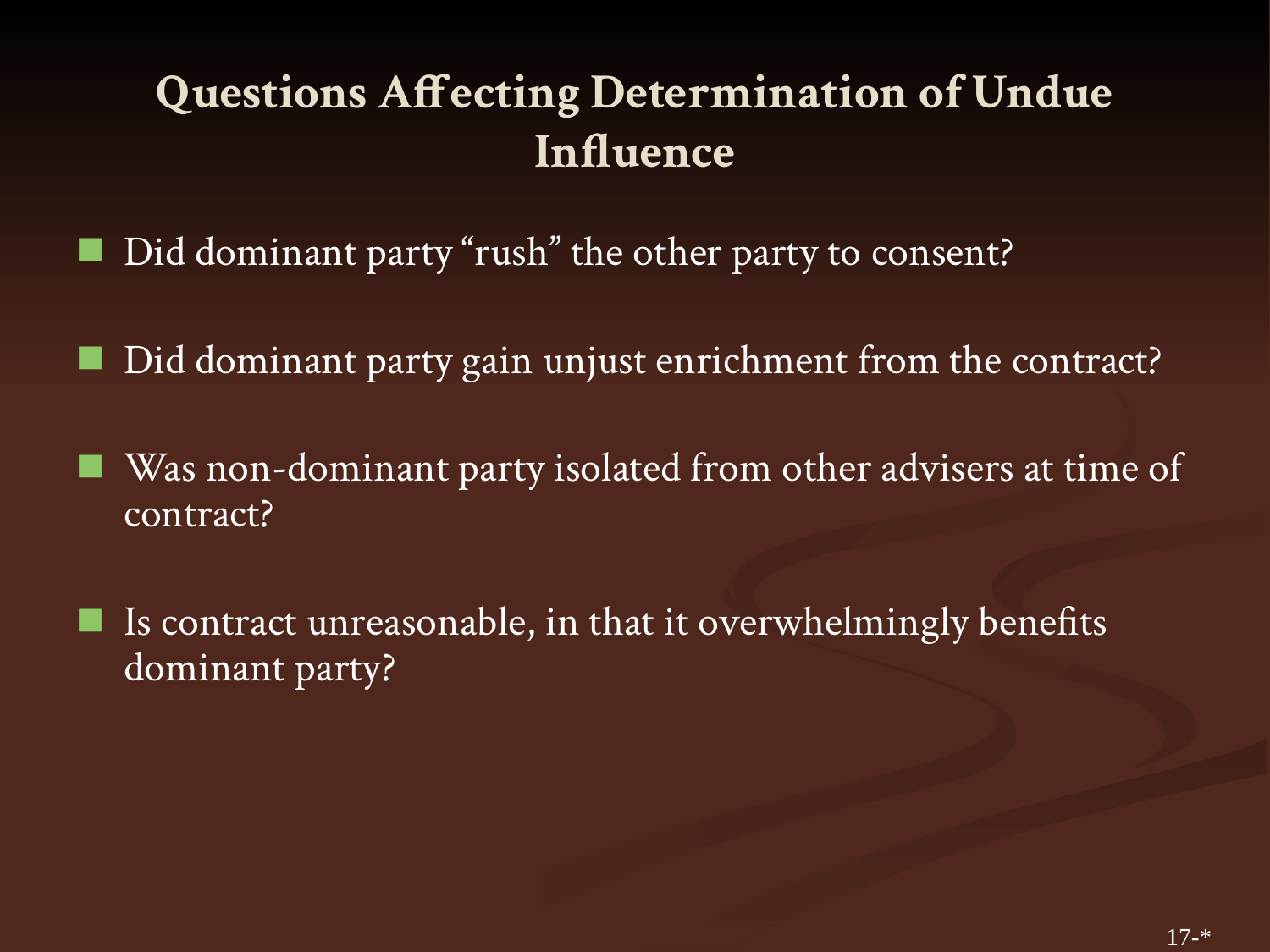

# Questions Affecting Determination of Undue Influence
Did dominant party “rush” the other party to consent?

Did dominant party gain unjust enrichment from the contract?

Was non-dominant party isolated from other advisers at time of contract?

Is contract unreasonable, in that it overwhelmingly benefits dominant party?
17-*